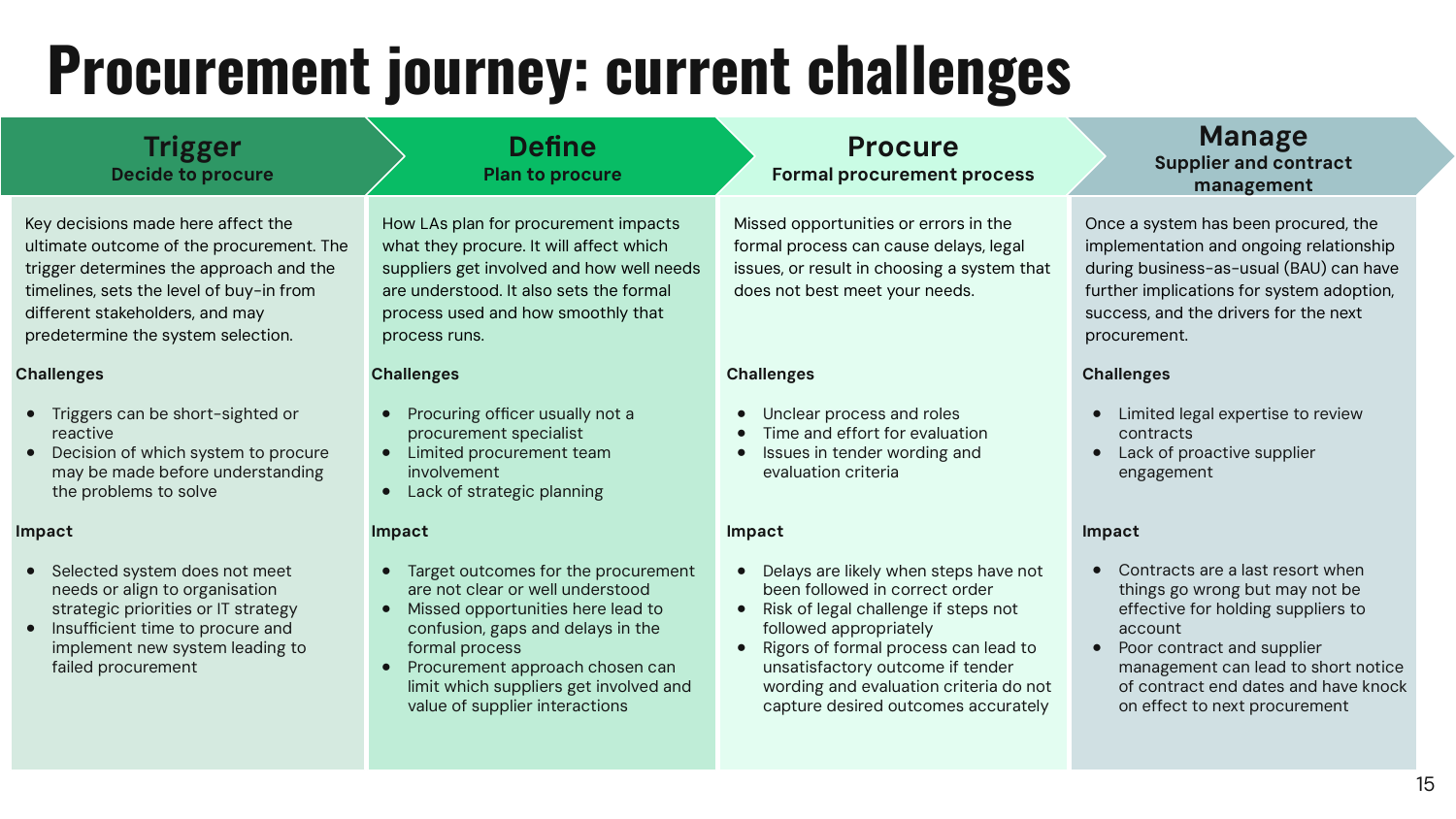

Procurement journey: current challenges
Define
Plan to procure
Procure
Formal procurement process
Trigger
Decide to procure
Manage
Supplier and contract management
Key decisions made here affect the ultimate outcome of the procurement. The trigger determines the approach and the timelines, sets the level of buy-in from different stakeholders, and may predetermine the system selection.
How LAs plan for procurement impacts what they procure. It will affect which suppliers get involved and how well needs are understood. It also sets the formal process used and how smoothly that process runs.
Missed opportunities or errors in the formal process can cause delays, legal issues, or result in choosing a system that does not best meet your needs.
Once a system has been procured, the implementation and ongoing relationship during business-as-usual (BAU) can have further implications for system adoption, success, and the drivers for the next procurement.
Challenges
Limited legal expertise to review contracts
Lack of proactive supplier engagement
Challenges
Triggers can be short-sighted or reactive
Decision of which system to procure may be made before understanding the problems to solve
Challenges
Procuring officer usually not a procurement specialist
Limited procurement team involvement
Lack of strategic planning
Challenges
Unclear process and roles
Time and effort for evaluation
Issues in tender wording and evaluation criteria

Impact
Contracts are a last resort when things go wrong but may not be effective for holding suppliers to account
Poor contract and supplier management can lead to short notice of contract end dates and have knock on effect to next procurement
Impact
Selected system does not meet needs or align to organisation strategic priorities or IT strategy
Insufficient time to procure and implement new system leading to failed procurement
Impact
Delays are likely when steps have not been followed in correct order
Risk of legal challenge if steps not followed appropriately
Rigors of formal process can lead to unsatisfactory outcome if tender wording and evaluation criteria do not capture desired outcomes accurately
Impact
Target outcomes for the procurement are not clear or well understood
Missed opportunities here lead to confusion, gaps and delays in the formal process
Procurement approach chosen can limit which suppliers get involved and value of supplier interactions